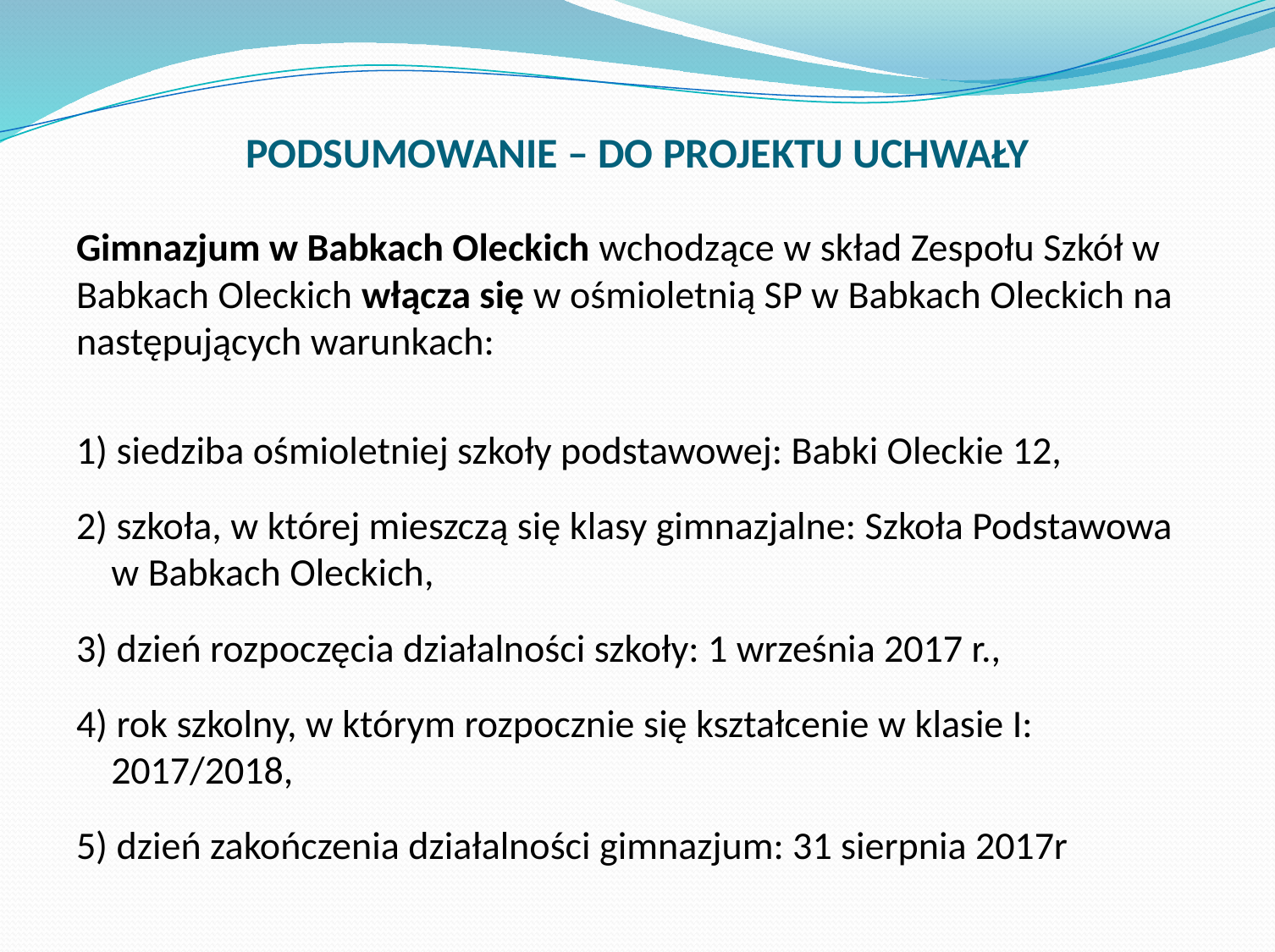

# PODSUMOWANIE – DO PROJEKTU UCHWAŁY
Gimnazjum w Babkach Oleckich wchodzące w skład Zespołu Szkół w Babkach Oleckich włącza się w ośmioletnią SP w Babkach Oleckich na następujących warunkach:

1) siedziba ośmioletniej szkoły podstawowej: Babki Oleckie 12,

2) szkoła, w której mieszczą się klasy gimnazjalne: Szkoła Podstawowa w Babkach Oleckich,

3) dzień rozpoczęcia działalności szkoły: 1 września 2017 r.,

4) rok szkolny, w którym rozpocznie się kształcenie w klasie I: 2017/2018,

5) dzień zakończenia działalności gimnazjum: 31 sierpnia 2017r